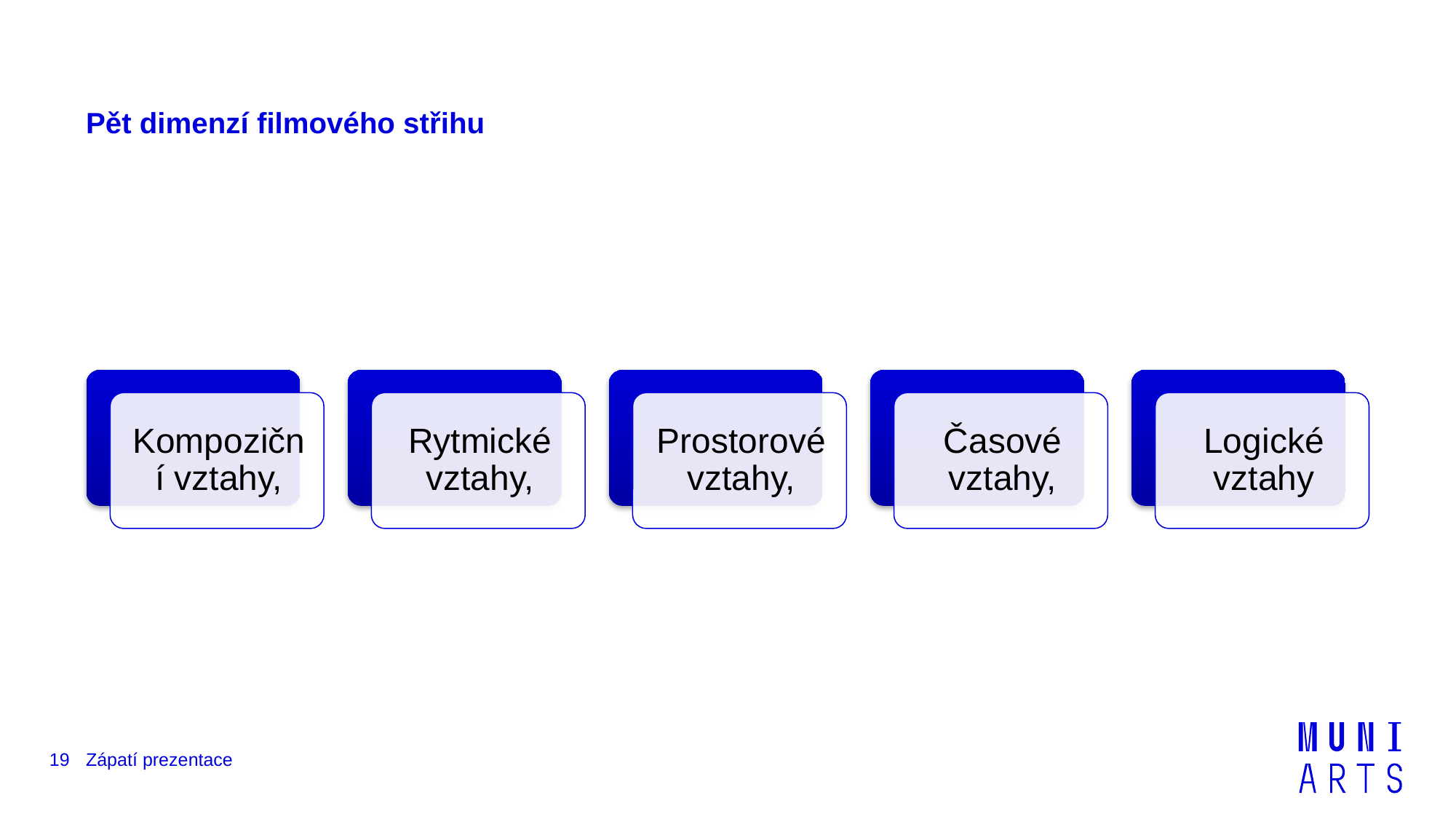

# Pět dimenzí filmového střihu
Kompoziční vztahy,
Rytmické vztahy,
Prostorové vztahy,
Časové vztahy,
Logické vztahy
19
Zápatí prezentace